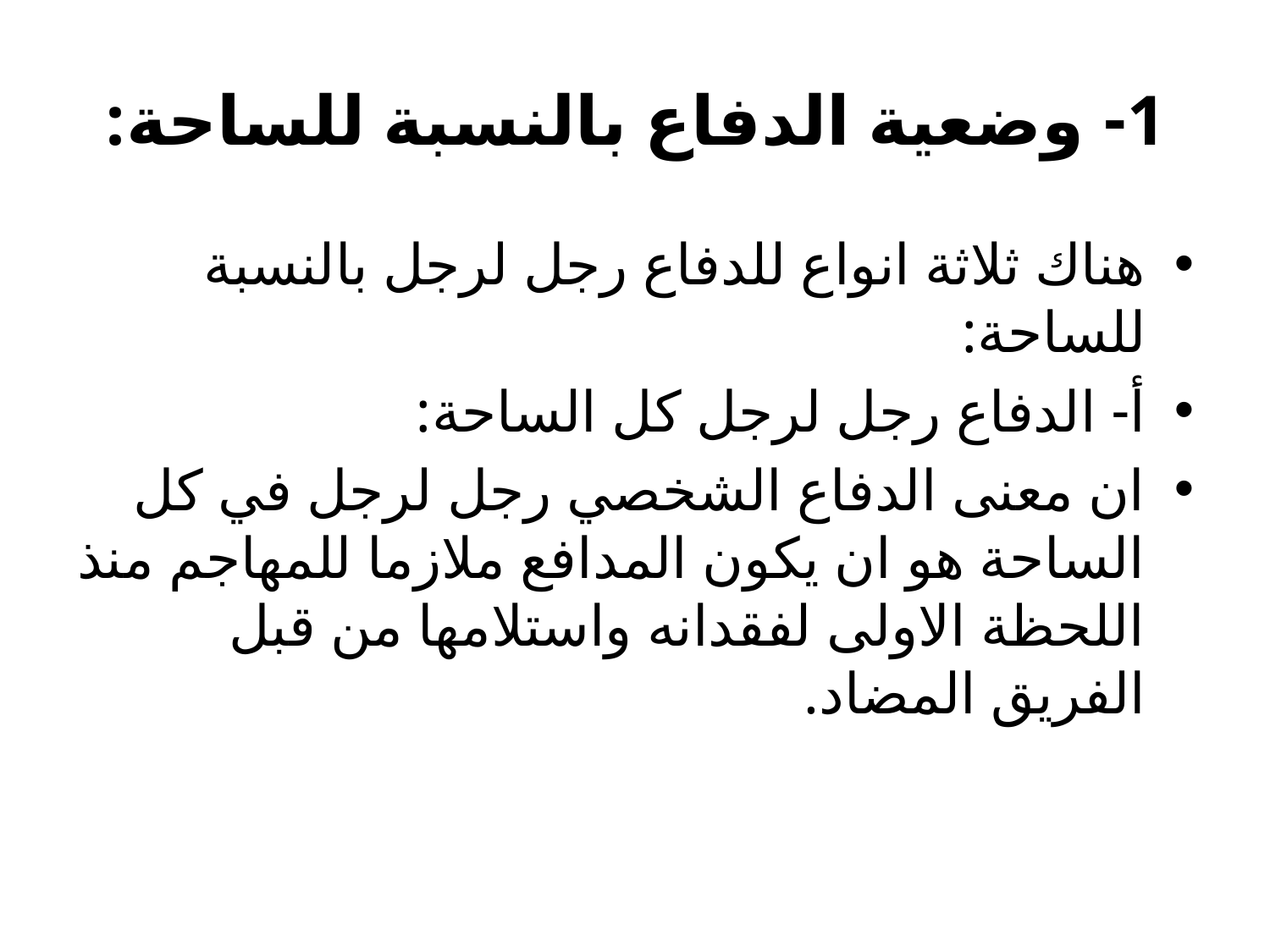

# 1- وضعية الدفاع بالنسبة للساحة:
هناك ثلاثة انواع للدفاع رجل لرجل بالنسبة للساحة:
أ- الدفاع رجل لرجل كل الساحة:
ان معنى الدفاع الشخصي رجل لرجل في كل الساحة هو ان يكون المدافع ملازما للمهاجم منذ اللحظة الاولى لفقدانه واستلامها من قبل الفريق المضاد.